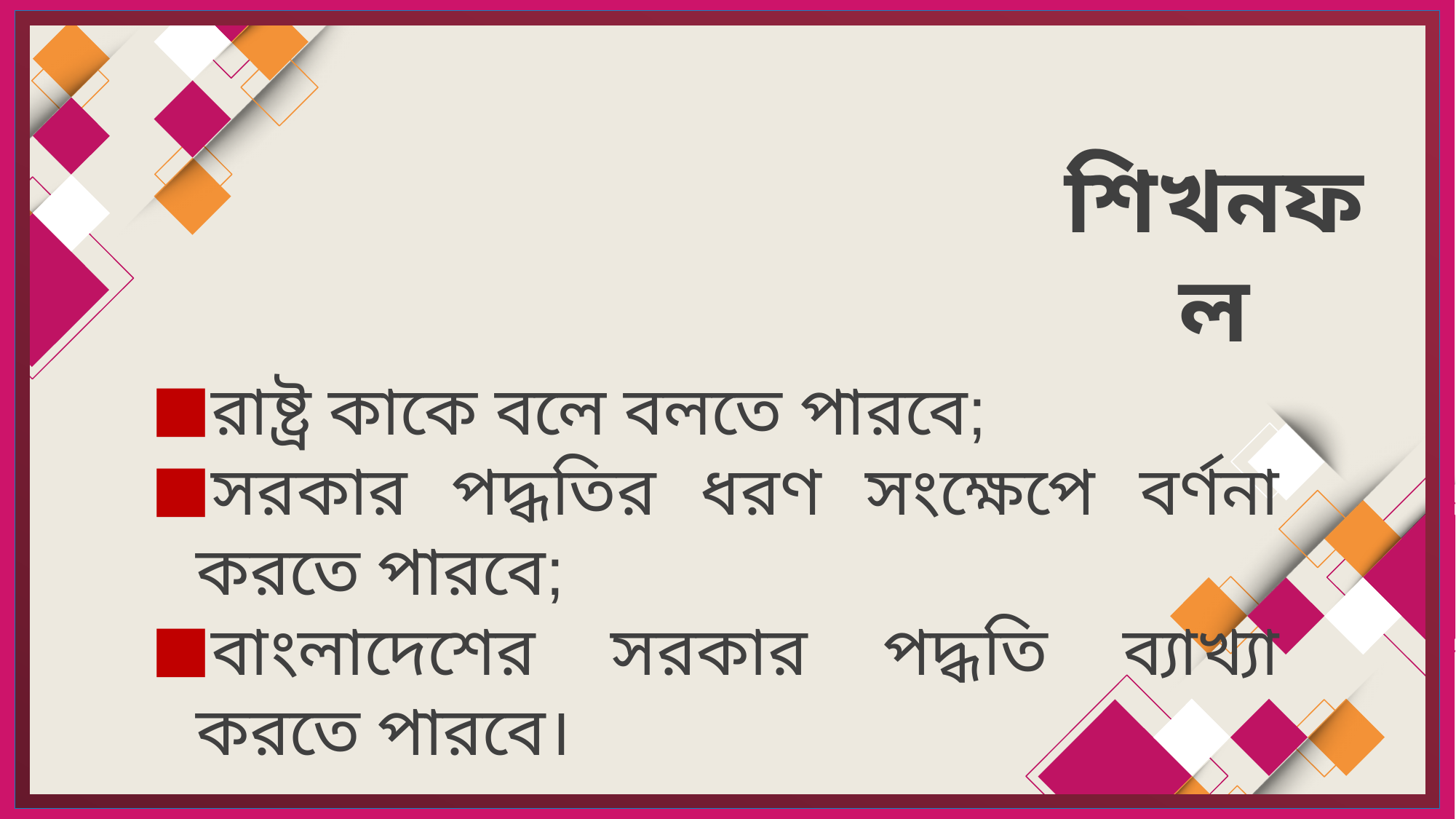

# শিখনফল
রাষ্ট্র কাকে বলে বলতে পারবে;
সরকার পদ্ধতির ধরণ সংক্ষেপে বর্ণনা করতে পারবে;
বাংলাদেশের সরকার পদ্ধতি ব্যাখ্যা করতে পারবে।